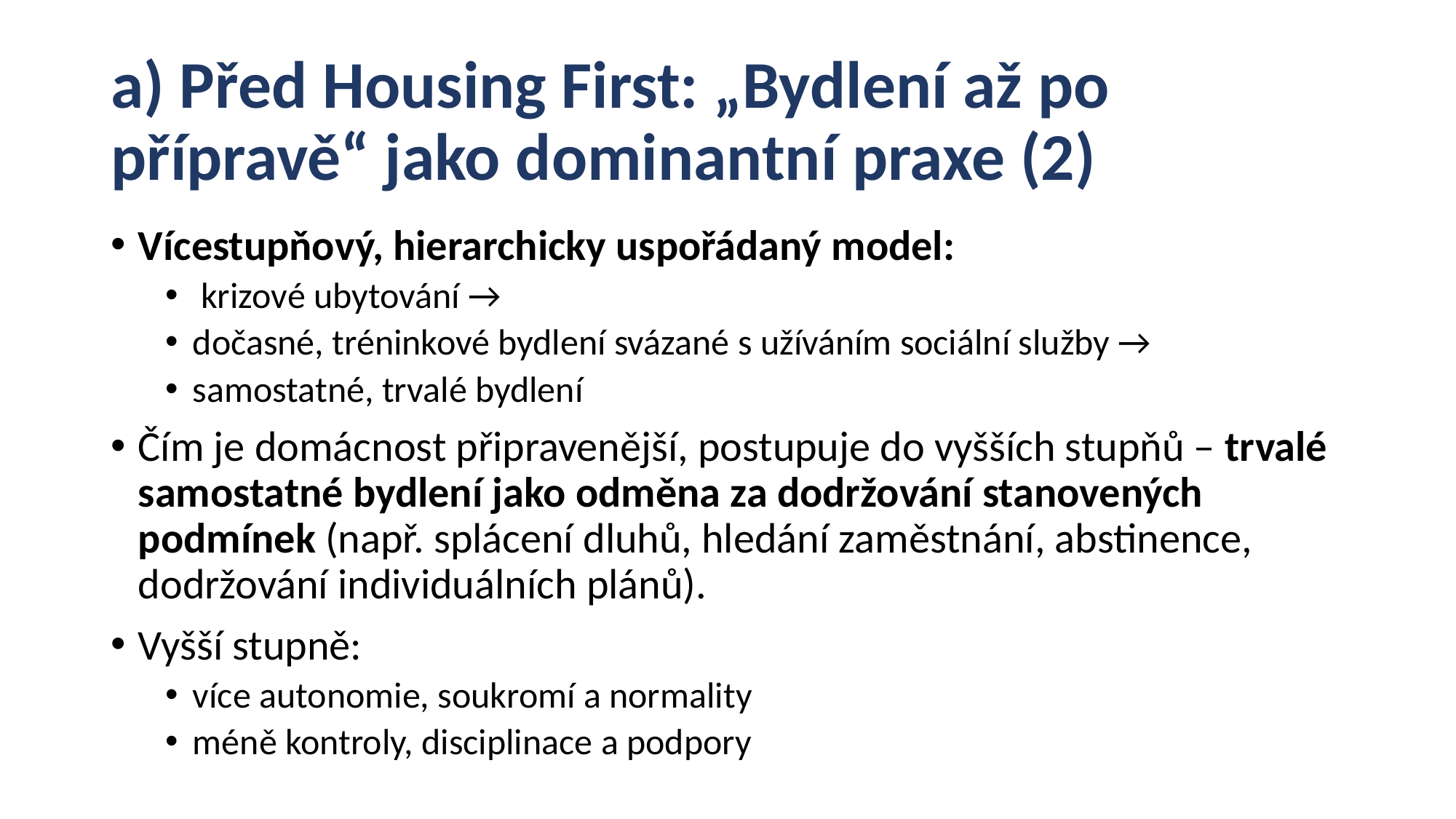

# a) Před Housing First: „Bydlení až po přípravě“ jako dominantní praxe (2)
Vícestupňový, hierarchicky uspořádaný model:
 krizové ubytování →
dočasné, tréninkové bydlení svázané s užíváním sociální služby →
samostatné, trvalé bydlení
Čím je domácnost připravenější, postupuje do vyšších stupňů – trvalé samostatné bydlení jako odměna za dodržování stanovených podmínek (např. splácení dluhů, hledání zaměstnání, abstinence, dodržování individuálních plánů).
Vyšší stupně:
více autonomie, soukromí a normality
méně kontroly, disciplinace a podpory